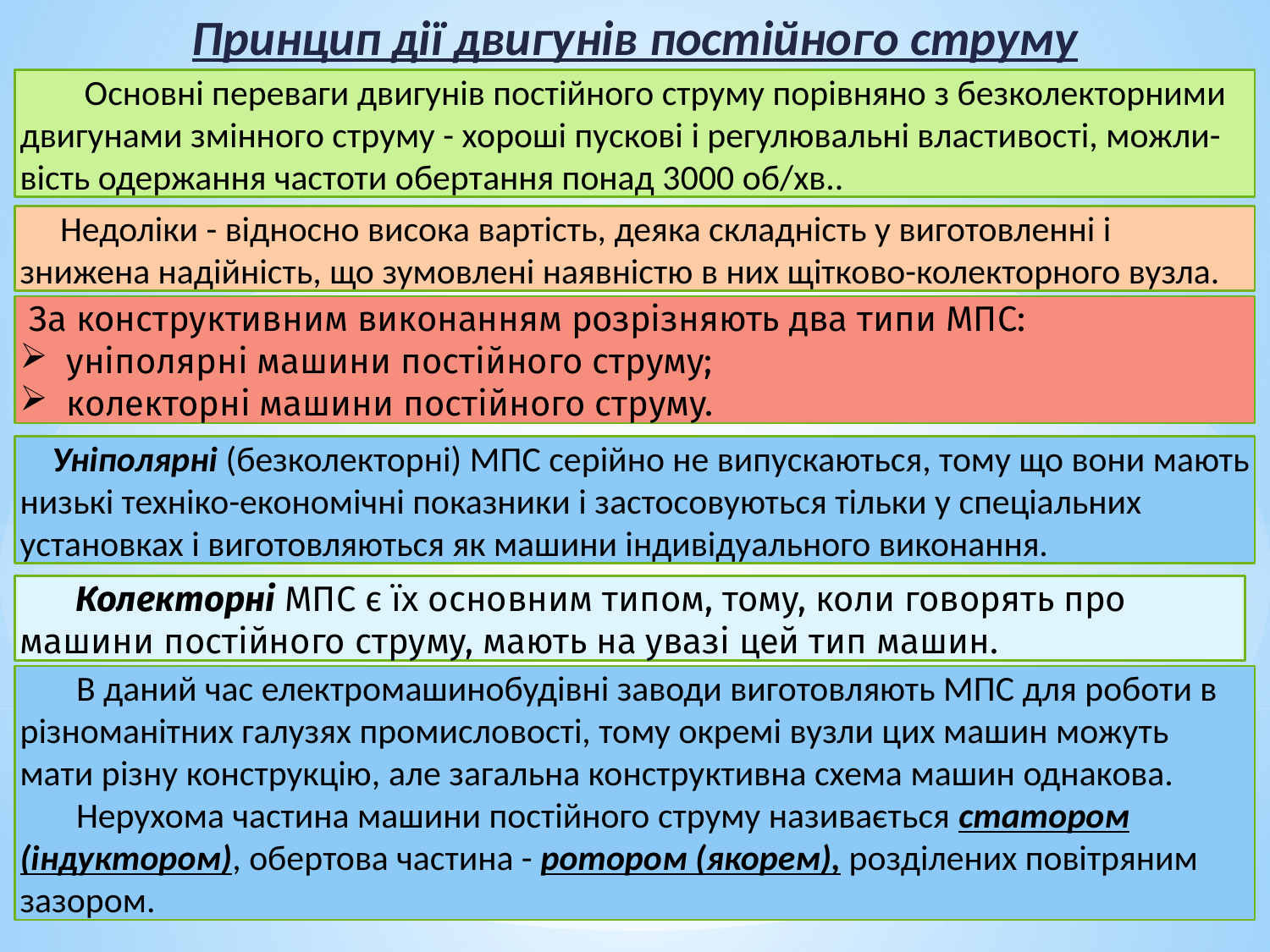

Принцип дії двигунів постійного струму
        Основні переваги двигунів постійного струму порівняно з безколекторними двигунами змінного струму - хороші пускові і регулювальні властивості, можли-вість одержання частоти обертання понад 3000 об/хв..
     Недоліки - відносно висока вартість, деяка складність у виготовленні і знижена надійність, що зумовлені наявністю в них щітково-колекторного вузла.
 За конструктивним виконанням розрізняють два типи МПС:
  уніполярні машини постійного струму;
  колекторні машини постійного струму.
    Уніполярні (безколекторні) МПС серійно не випускаються, тому що вони мають низькі техніко-економічні показники і застосовуються тільки у спеціальних установках і виготовляються як машини індивідуального виконання.
      Колекторні МПС є їх основним типом, тому, коли говорять про машини постійного струму, мають на увазі цей тип машин.
       В даний час електромашинобудівні заводи виготовляють МПС для роботи в різноманітних галузях промисловості, тому окремі вузли цих машин можуть мати різну конструкцію, але загальна конструктивна схема машин однакова.
       Нерухома частина машини постійного струму називається статором (індуктором), обертова частина - ротором (якорем), розділених повітряним зазором.